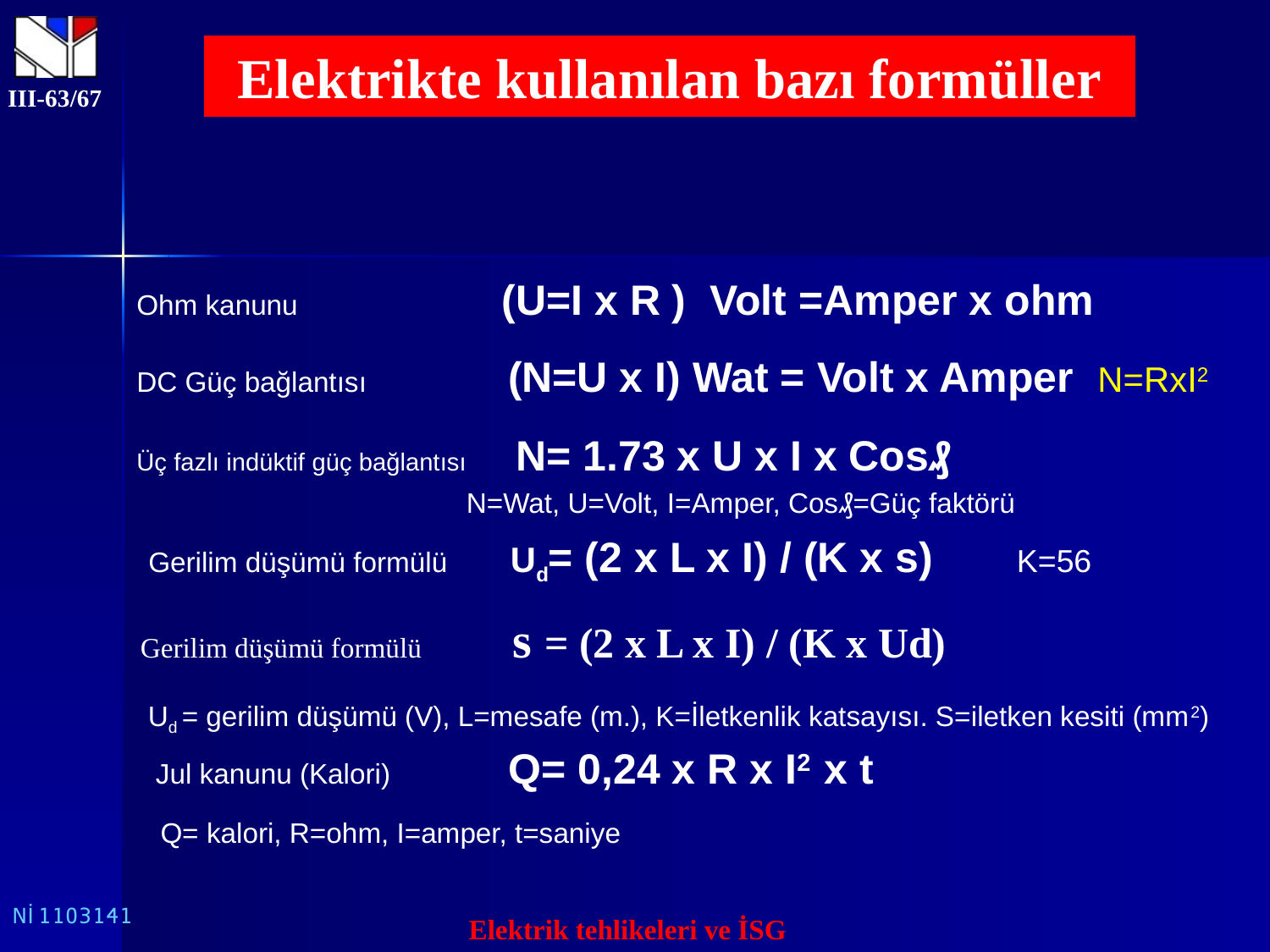

Elektrikte kullanılan bazı formüller
III-63/67

     Ohm kanunu                          (U=I x R )  Volt =Amper x ohm

     DC Güç bağlantısı                  (N=U x I) Wat = Volt x Amper  N=RxI2

     Üç fazlı indüktif güç bağlantısı       N= 1.73 x U x I x Cos₰
 			 N=Wat, U=Volt, I=Amper, Cos₰=Güç faktörü
      Gerilim düşümü formülü        Ud= (2 x L x I) / (K x s)       K=56
         Gerilim düşümü formülü             s = (2 x L x I) / (K x Ud)

         Ud = gerilim düşümü (V), L=mesafe (m.), K=İletkenlik katsayısı. S=iletken kesiti (mm2)
          Jul kanunu (Kalori)               Q= 0,24 x R x I2  x t
       Q= kalori, R=ohm, I=amper, t=saniye